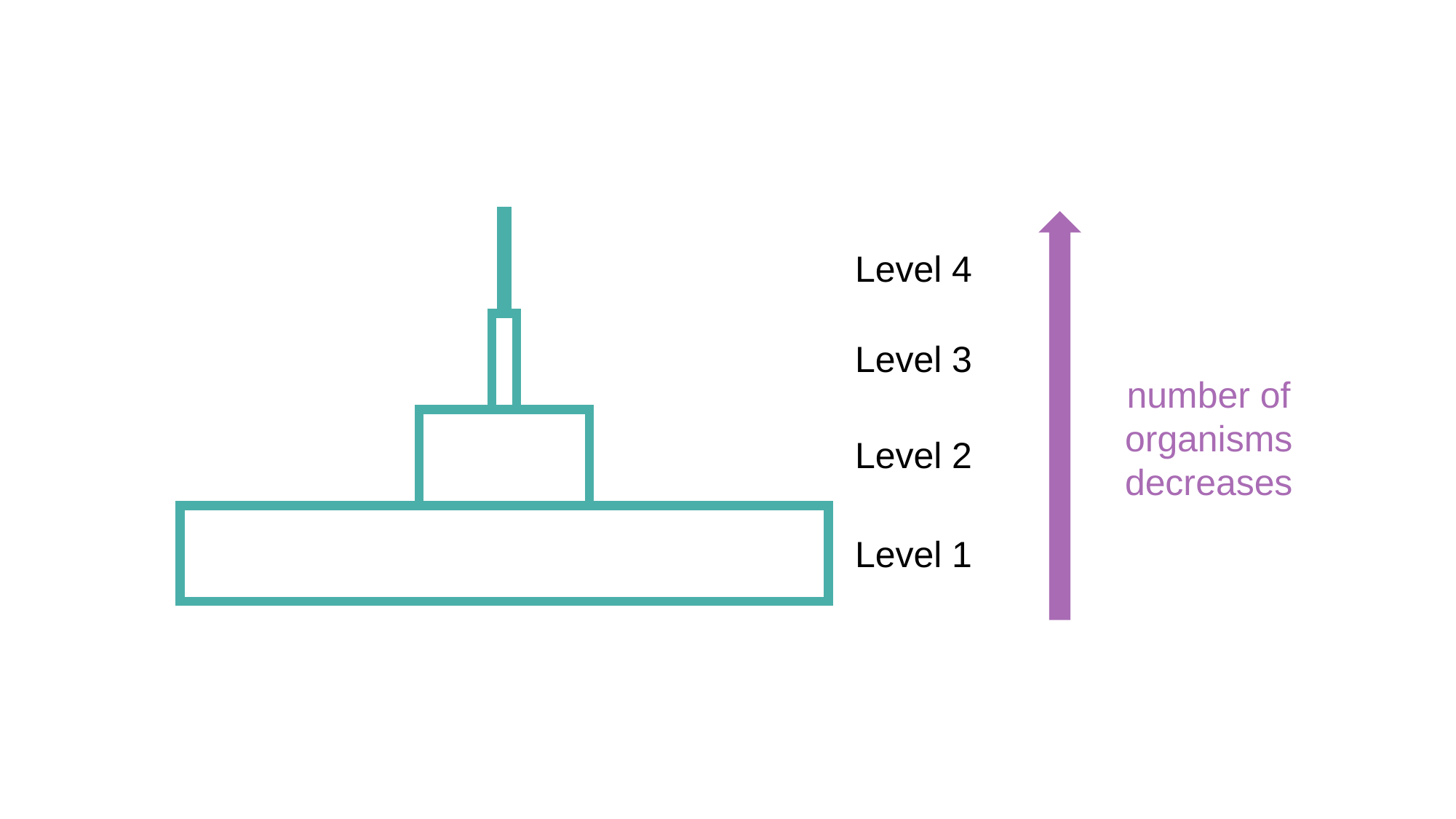

Level 4

Level 3
number of organisms decreases

Level 2

Level 1